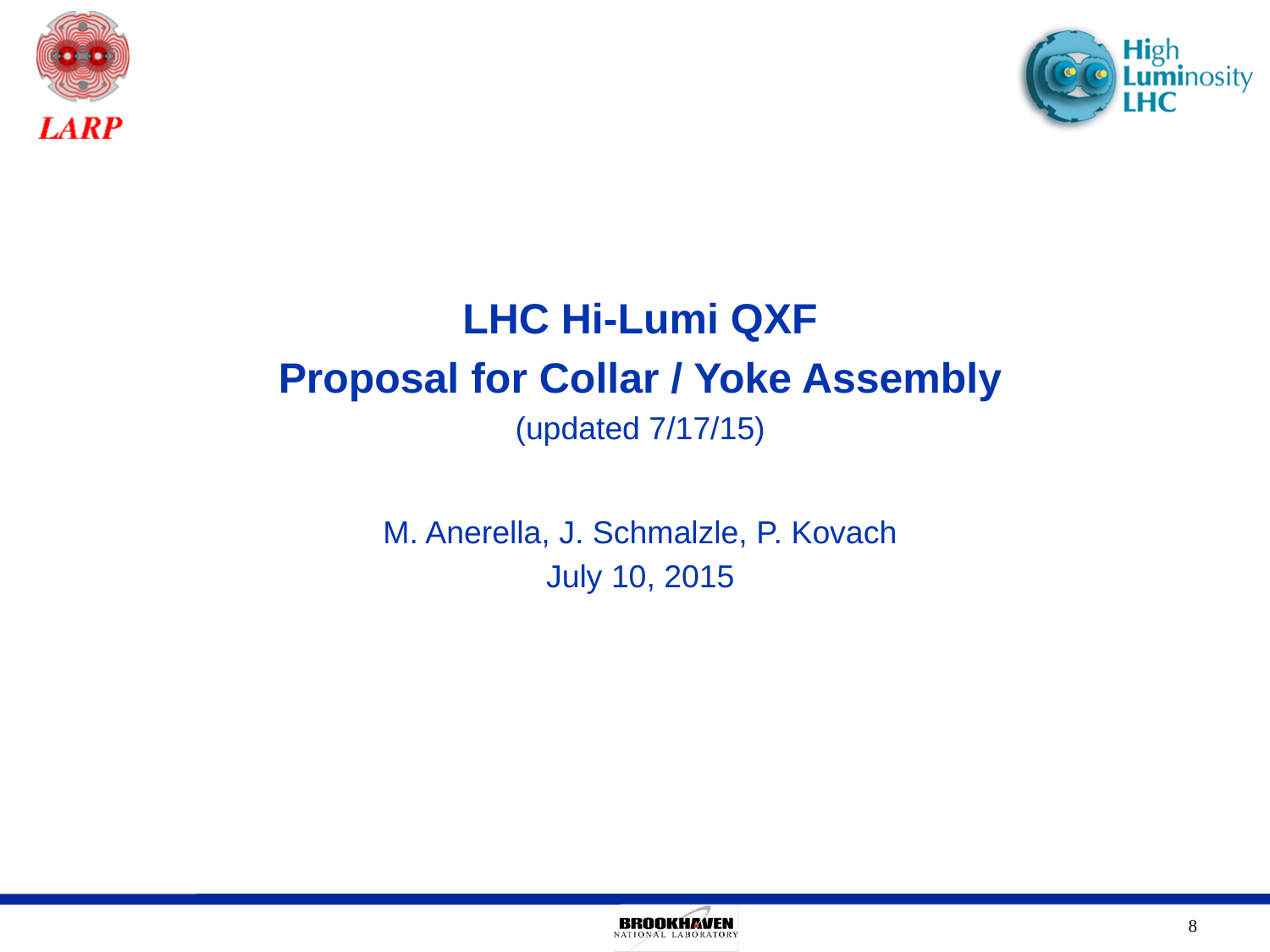

LHC Hi-Lumi QXF
Proposal for Collar / Yoke Assembly
(updated 7/17/15)

M. Anerella, J. Schmalzle, P. Kovach
July 10, 2015